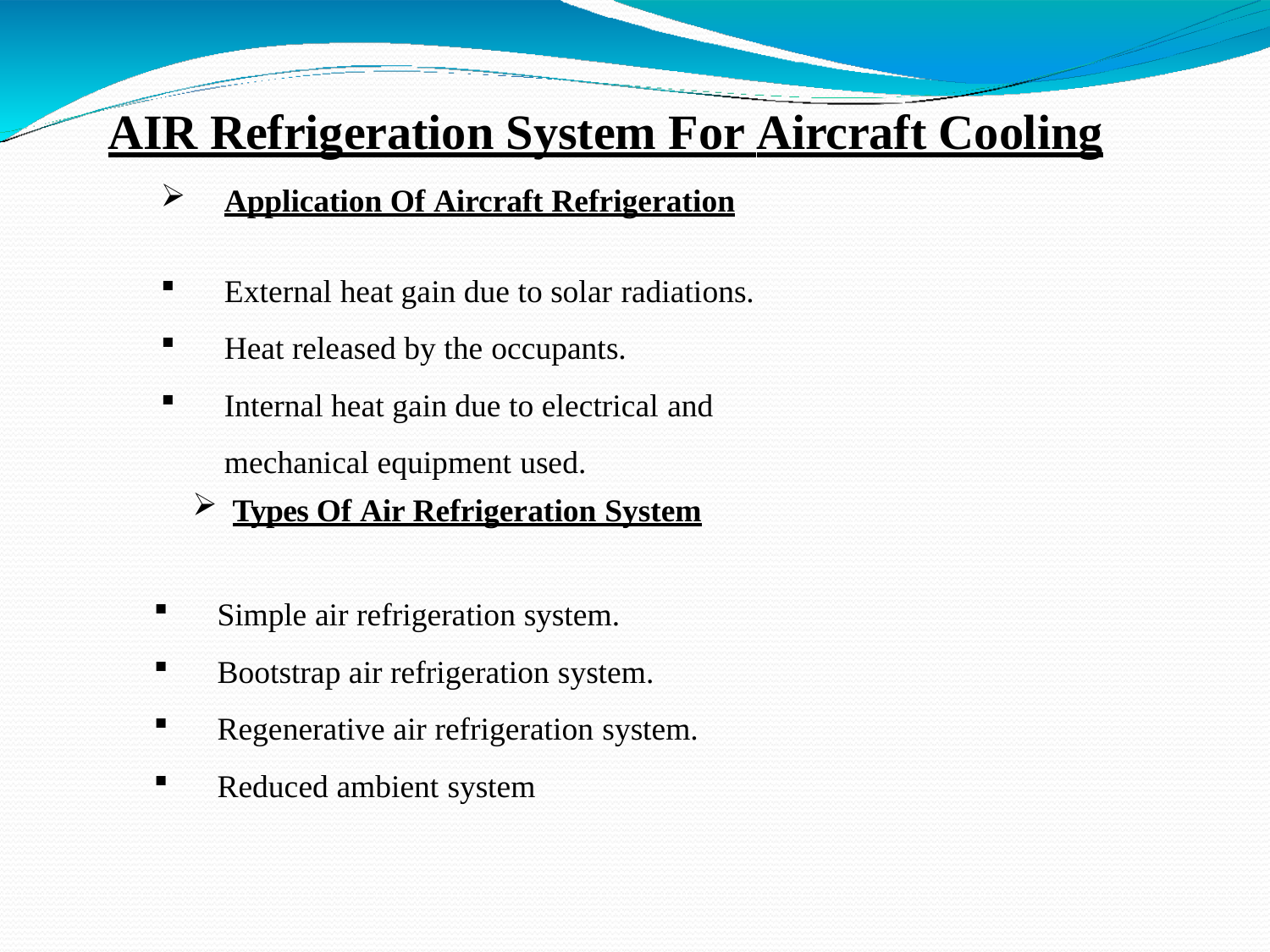

# AIR Refrigeration System For Aircraft Cooling
Application Of Aircraft Refrigeration

External heat gain due to solar radiations.
Heat released by the occupants.
Internal heat gain due to electrical and
mechanical equipment used.
Types Of Air Refrigeration System

Simple air refrigeration system.
Bootstrap air refrigeration system.
Regenerative air refrigeration system.
Reduced ambient system